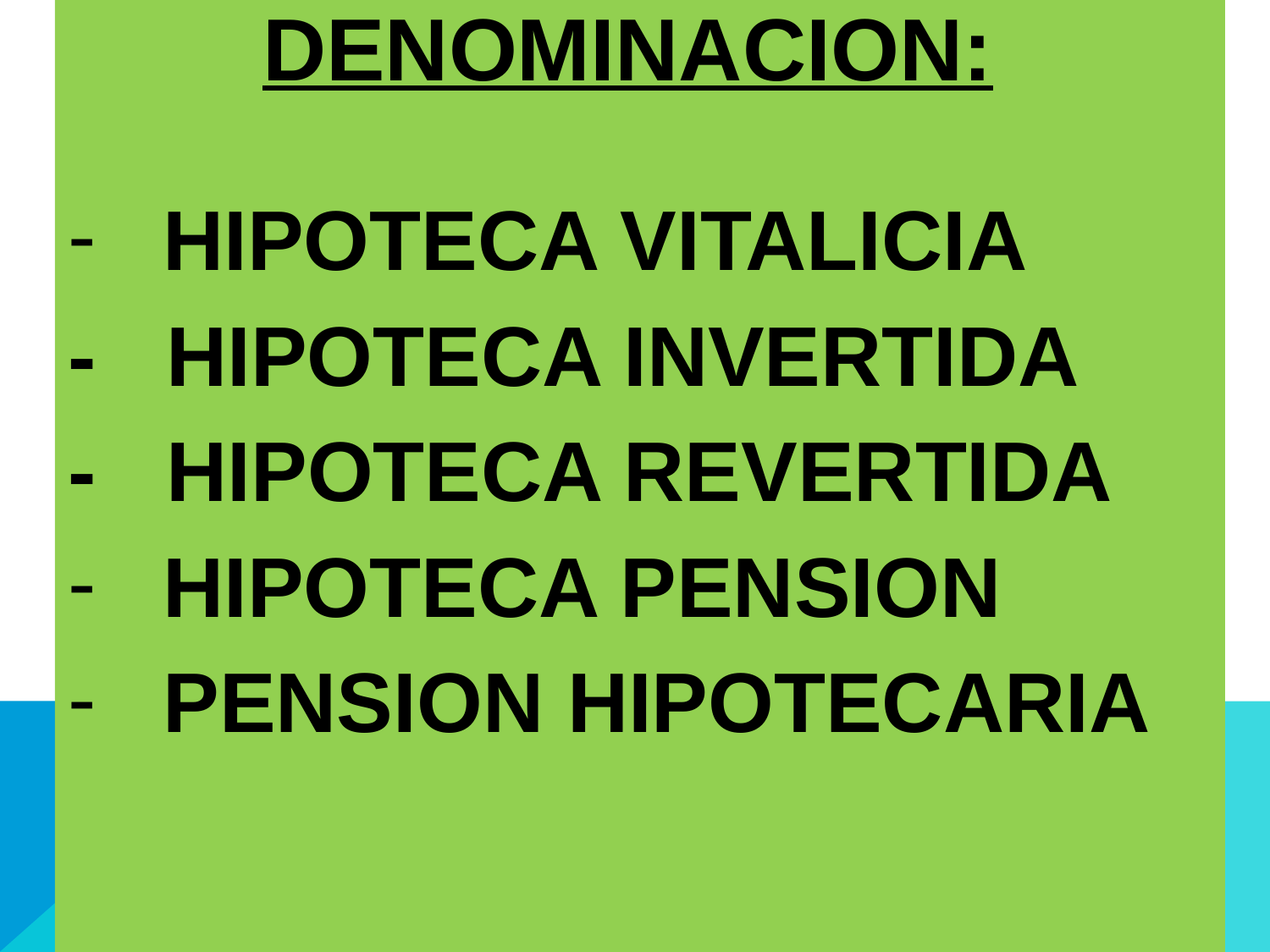

DENOMINACION:

HIPOTECA VITALICIA
-   HIPOTECA INVERTIDA
-   HIPOTECA REVERTIDA
HIPOTECA PENSION
PENSION HIPOTECARIA